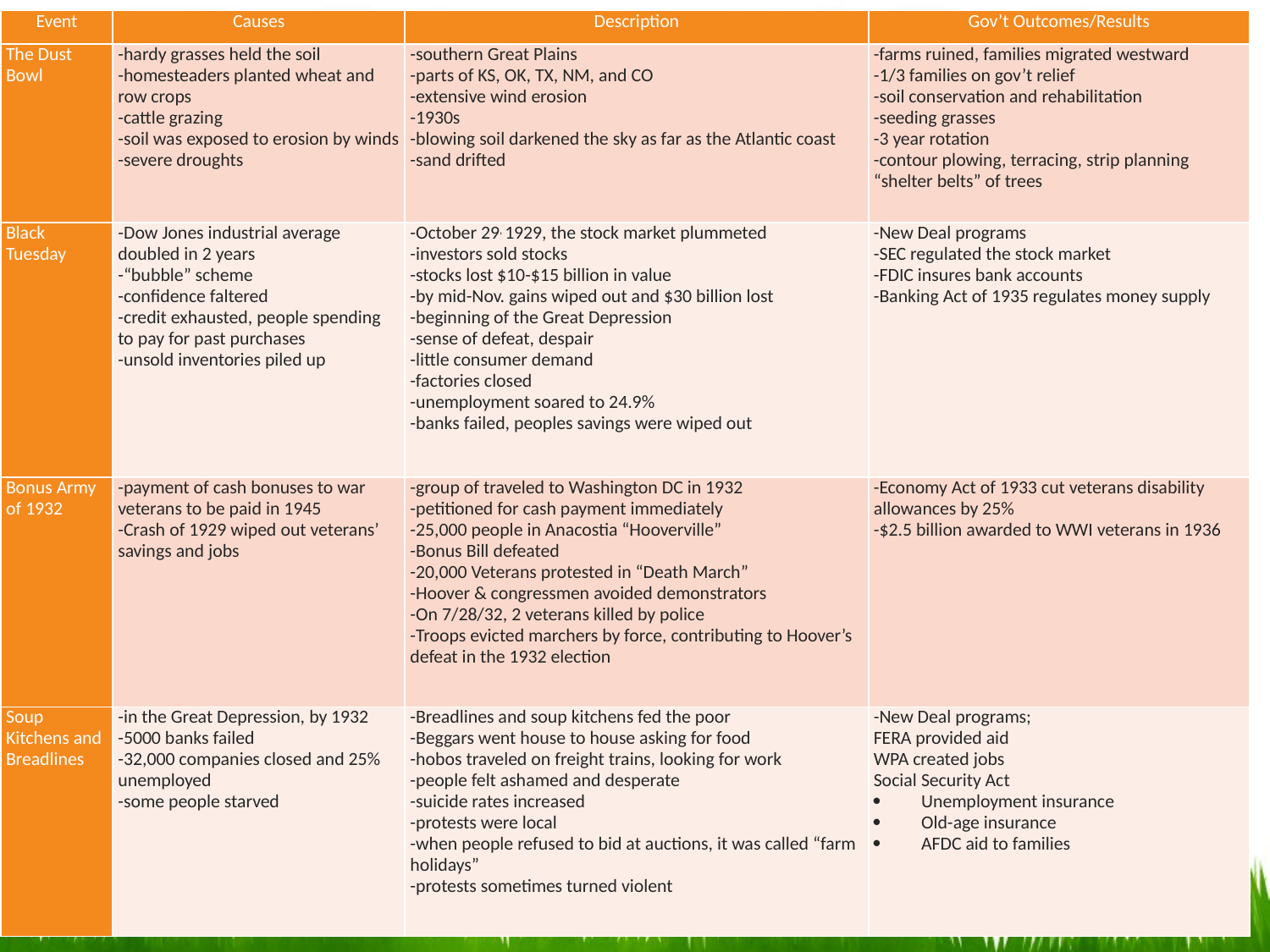

| Event | Causes | Description | Gov’t Outcomes/Results |
| --- | --- | --- | --- |
| The Dust Bowl | -hardy grasses held the soil -homesteaders planted wheat and row crops -cattle grazing -soil was exposed to erosion by winds -severe droughts | -southern Great Plains -parts of KS, OK, TX, NM, and CO -extensive wind erosion -1930s -blowing soil darkened the sky as far as the Atlantic coast -sand drifted | -farms ruined, families migrated westward -1/3 families on gov’t relief -soil conservation and rehabilitation -seeding grasses -3 year rotation -contour plowing, terracing, strip planning “shelter belts” of trees |
| Black Tuesday | -Dow Jones industrial average doubled in 2 years -“bubble” scheme -confidence faltered -credit exhausted, people spending to pay for past purchases -unsold inventories piled up | -October 29, 1929, the stock market plummeted -investors sold stocks -stocks lost $10-$15 billion in value -by mid-Nov. gains wiped out and $30 billion lost -beginning of the Great Depression -sense of defeat, despair -little consumer demand -factories closed -unemployment soared to 24.9% -banks failed, peoples savings were wiped out | -New Deal programs -SEC regulated the stock market -FDIC insures bank accounts -Banking Act of 1935 regulates money supply |
| Bonus Army of 1932 | -payment of cash bonuses to war veterans to be paid in 1945 -Crash of 1929 wiped out veterans’ savings and jobs | -group of traveled to Washington DC in 1932 -petitioned for cash payment immediately -25,000 people in Anacostia “Hooverville” -Bonus Bill defeated -20,000 Veterans protested in “Death March” -Hoover & congressmen avoided demonstrators -On 7/28/32, 2 veterans killed by police -Troops evicted marchers by force, contributing to Hoover’s defeat in the 1932 election | -Economy Act of 1933 cut veterans disability allowances by 25% -$2.5 billion awarded to WWI veterans in 1936 |
| Soup Kitchens and Breadlines | -in the Great Depression, by 1932 -5000 banks failed -32,000 companies closed and 25% unemployed -some people starved | -Breadlines and soup kitchens fed the poor -Beggars went house to house asking for food -hobos traveled on freight trains, looking for work -people felt ashamed and desperate -suicide rates increased -protests were local -when people refused to bid at auctions, it was called “farm holidays” -protests sometimes turned violent | -New Deal programs; FERA provided aid WPA created jobs Social Security Act Unemployment insurance Old-age insurance AFDC aid to families |
#
Process Grid – The Great Depression